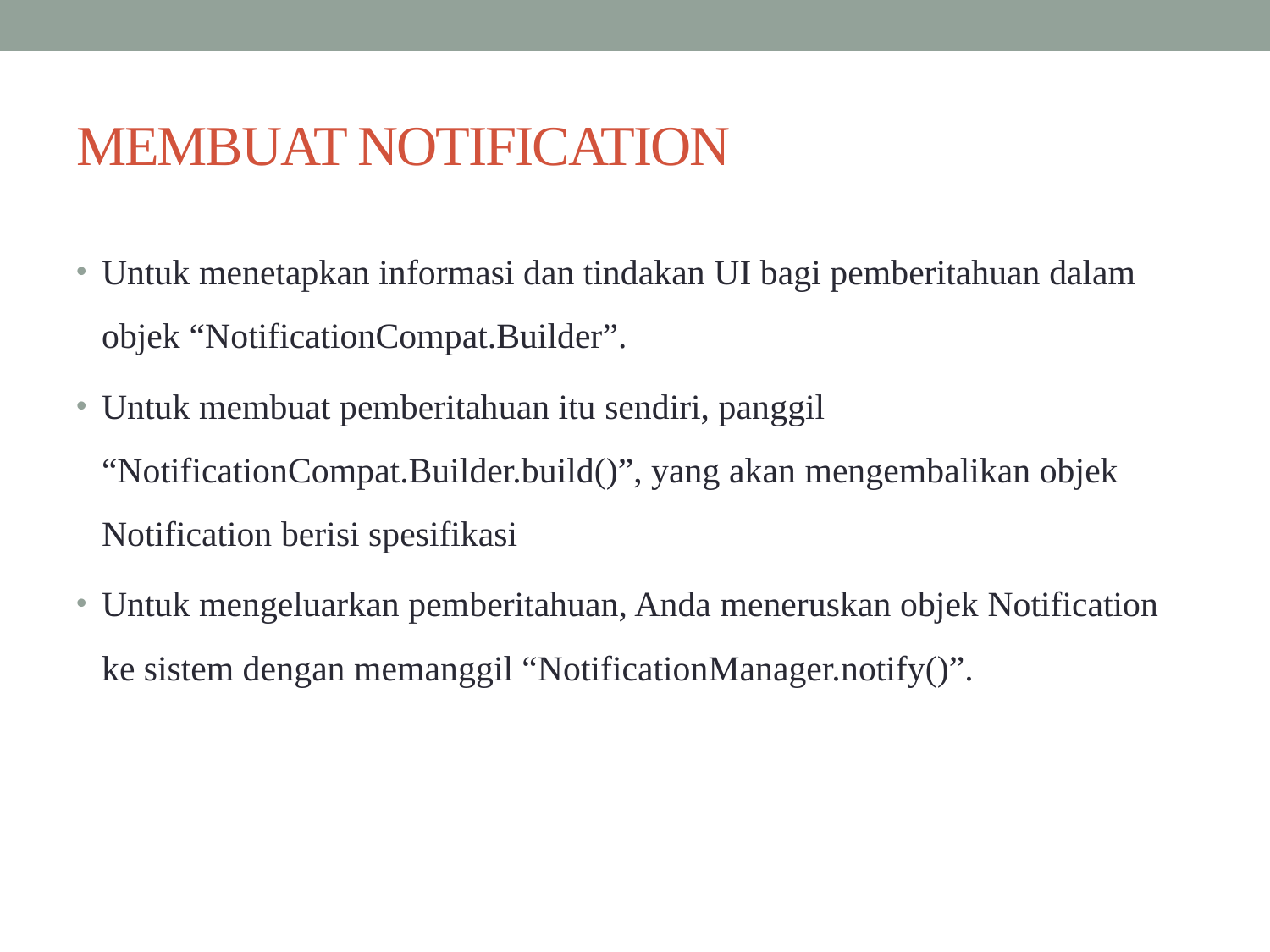

# MEMBUAT NOTIFICATION
Untuk menetapkan informasi dan tindakan UI bagi pemberitahuan dalam objek “NotificationCompat.Builder”.
Untuk membuat pemberitahuan itu sendiri, panggil “NotificationCompat.Builder.build()”, yang akan mengembalikan objek Notification berisi spesifikasi
Untuk mengeluarkan pemberitahuan, Anda meneruskan objek Notification ke sistem dengan memanggil “NotificationManager.notify()”.